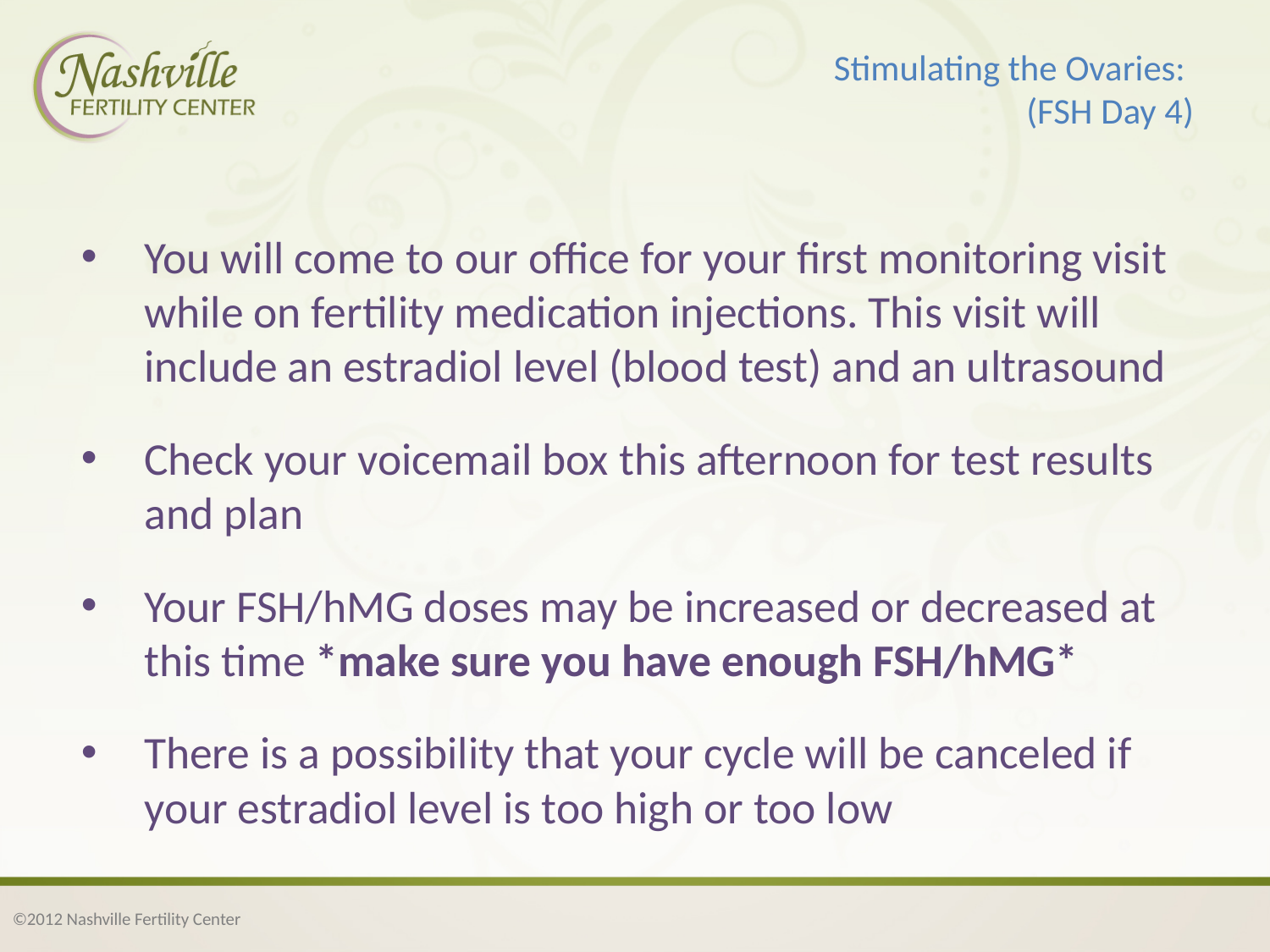

# Stimulating the Ovaries: (FSH Day 4)
You will come to our office for your first monitoring visit  while on fertility medication injections. This visit will include an estradiol level (blood test) and an ultrasound
Check your voicemail box this afternoon for test results and plan
Your FSH/hMG doses may be increased or decreased at this time *make sure you have enough FSH/hMG*
There is a possibility that your cycle will be canceled if your estradiol level is too high or too low